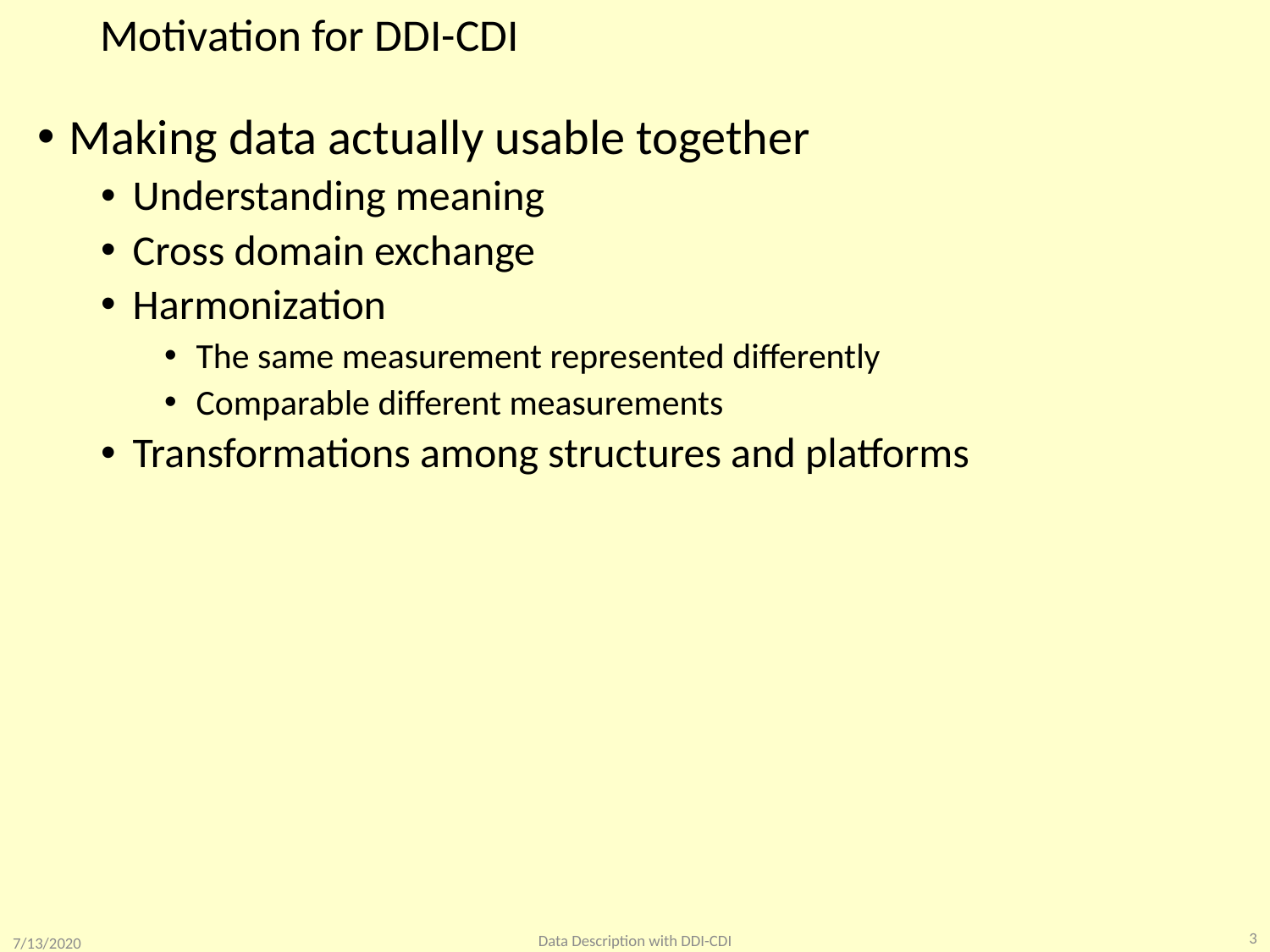

# Motivation for DDI-CDI
Making data actually usable together
Understanding meaning
Cross domain exchange
Harmonization
The same measurement represented differently
Comparable different measurements
Transformations among structures and platforms

3
Data Description with DDI-CDI
7/13/2020